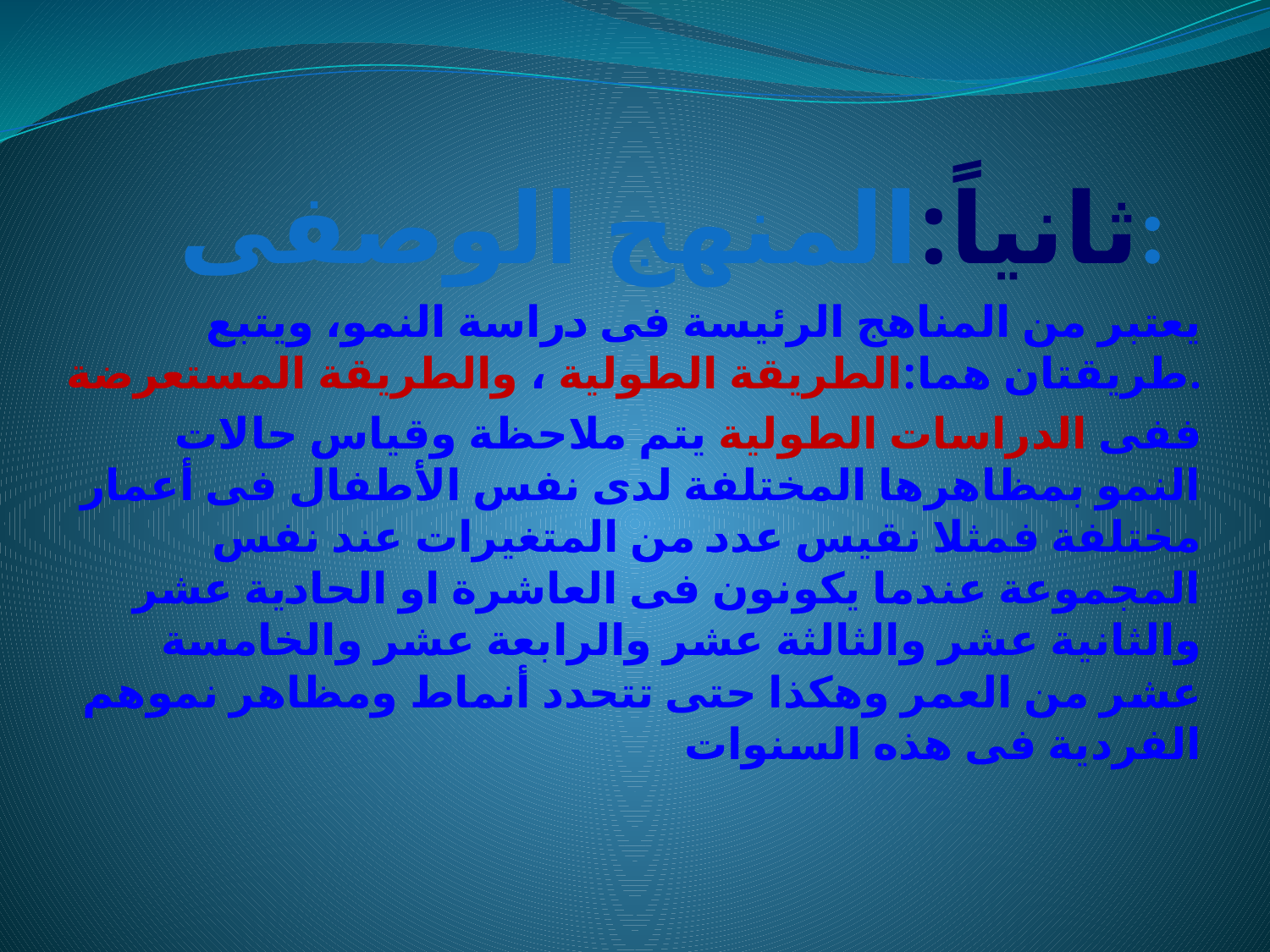

# ثانياً:المنهج الوصفى:
يعتبر من المناهج الرئيسة فى دراسة النمو، ويتبع طريقتان هما:الطريقة الطولية ، والطريقة المستعرضة.
ففى الدراسات الطولية يتم ملاحظة وقياس حالات النمو بمظاهرها المختلفة لدى نفس الأطفال فى أعمار مختلفة فمثلا نقيس عدد من المتغيرات عند نفس المجموعة عندما يكونون فى العاشرة او الحادية عشر  والثانية عشر والثالثة عشر والرابعة عشر والخامسة عشر من العمر وهكذا حتى تتحدد أنماط ومظاهر نموهم الفردية فى هذه السنوات